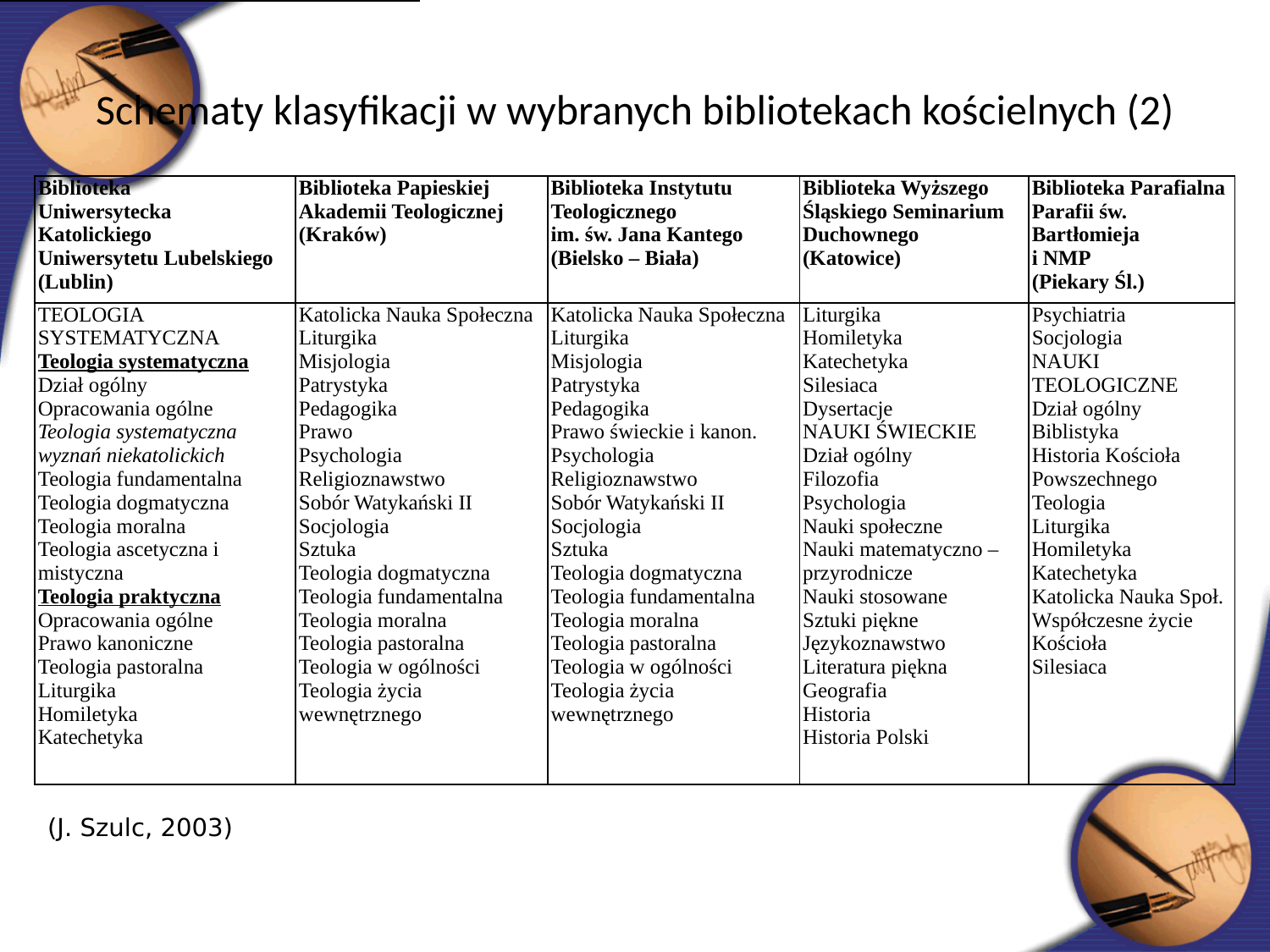

Schematy klasyfikacji w wybranych bibliotekach kościelnych (2)
| Biblioteka Uniwersytecka Katolickiego Uniwersytetu Lubelskiego (Lublin) | Biblioteka Papieskiej Akademii Teologicznej (Kraków) | Biblioteka Instytutu Teologicznego im. św. Jana Kantego (Bielsko – Biała) | Biblioteka Wyższego Śląskiego Seminarium Duchownego (Katowice) | Biblioteka Parafialna Parafii św. Bartłomieja i NMP (Piekary Śl.) |
| --- | --- | --- | --- | --- |
| TEOLOGIA SYSTEMATYCZNA Teologia systematyczna Dział ogólny Opracowania ogólne Teologia systematyczna wyznań niekatolickich Teologia fundamentalna Teologia dogmatyczna Teologia moralna Teologia ascetyczna i mistyczna Teologia praktyczna Opracowania ogólne Prawo kanoniczne Teologia pastoralna Liturgika Homiletyka Katechetyka | Katolicka Nauka Społeczna Liturgika Misjologia Patrystyka Pedagogika Prawo Psychologia Religioznawstwo Sobór Watykański II Socjologia Sztuka Teologia dogmatyczna Teologia fundamentalna Teologia moralna Teologia pastoralna Teologia w ogólności Teologia życia wewnętrznego | Katolicka Nauka Społeczna Liturgika Misjologia Patrystyka Pedagogika Prawo świeckie i kanon. Psychologia Religioznawstwo Sobór Watykański II Socjologia Sztuka Teologia dogmatyczna Teologia fundamentalna Teologia moralna Teologia pastoralna Teologia w ogólności Teologia życia wewnętrznego | Liturgika Homiletyka Katechetyka Silesiaca Dysertacje NAUKI ŚWIECKIE Dział ogólny Filozofia Psychologia Nauki społeczne Nauki matematyczno – przyrodnicze Nauki stosowane Sztuki piękne Językoznawstwo Literatura piękna Geografia Historia Historia Polski | Psychiatria Socjologia NAUKI TEOLOGICZNE Dział ogólny Biblistyka Historia Kościoła Powszechnego Teologia Liturgika Homiletyka Katechetyka Katolicka Nauka Społ. Współczesne życie Kościoła Silesiaca |
(J. Szulc, 2003)